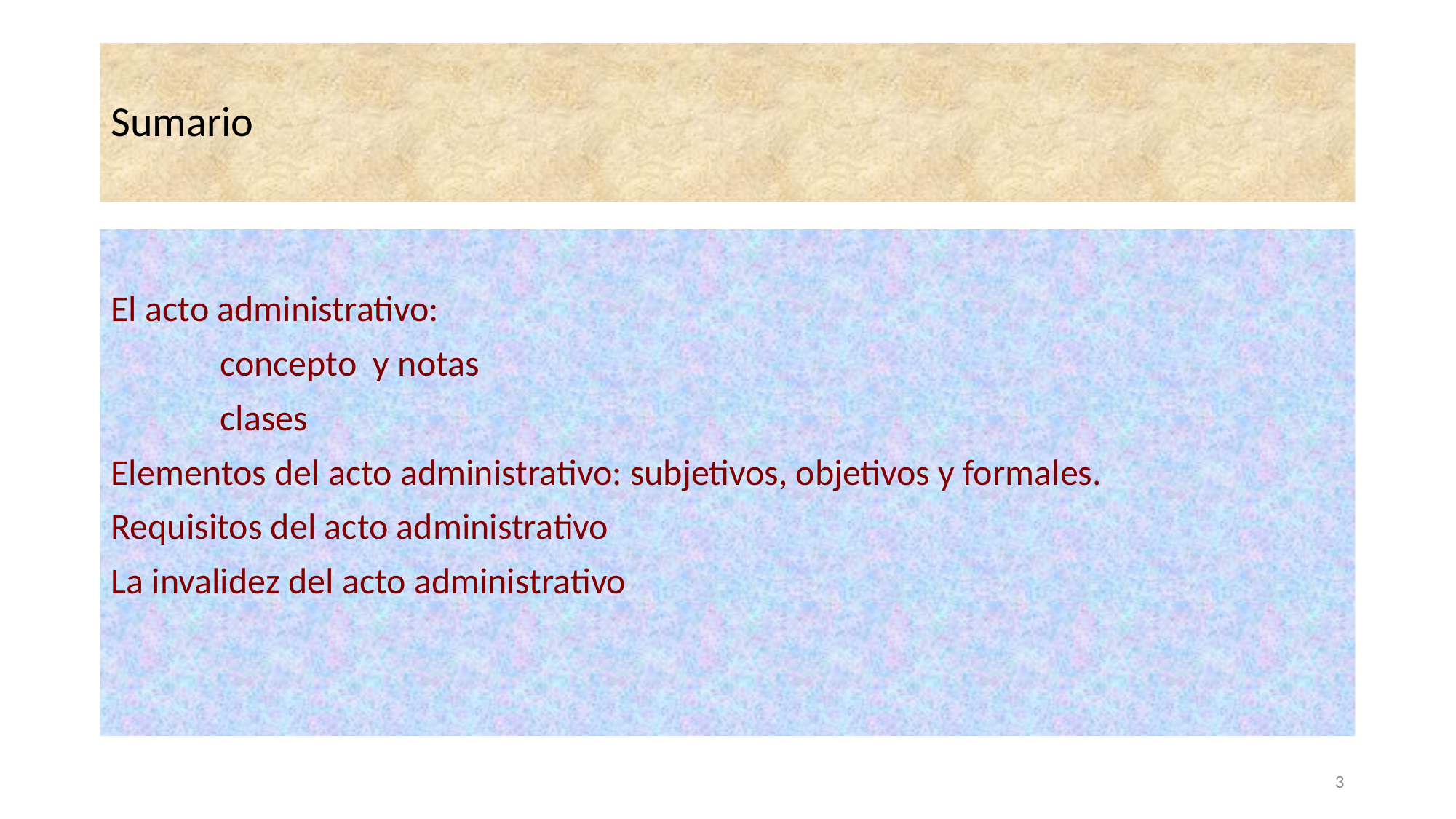

# Sumario

El acto administrativo:
	concepto  y notas
	clases
Elementos del acto administrativo: subjetivos, objetivos y formales.
Requisitos del acto administrativo
La invalidez del acto administrativo

3